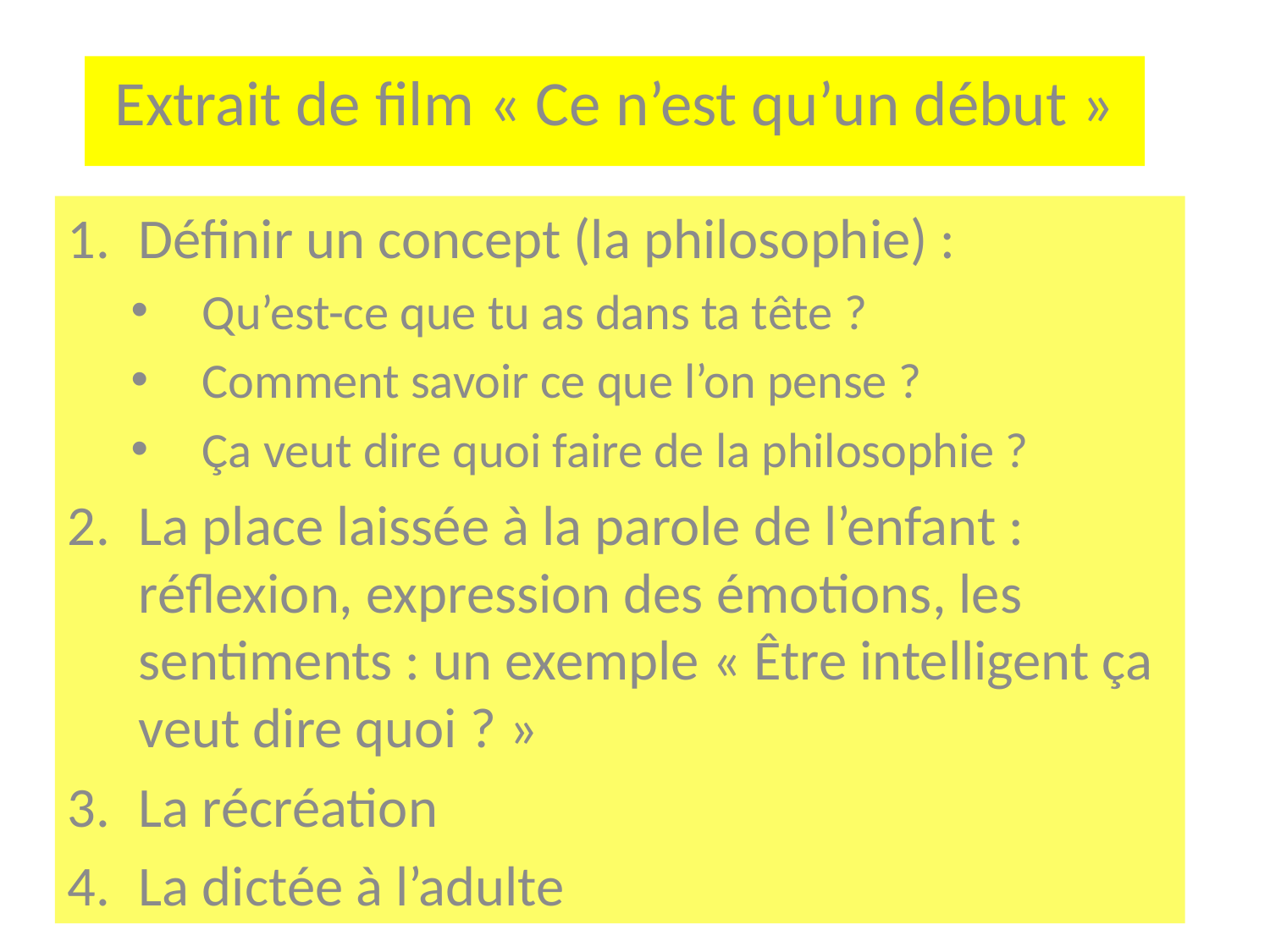

Extrait de film « Ce n’est qu’un début »
Définir un concept (la philosophie) :
Qu’est-ce que tu as dans ta tête ?
Comment savoir ce que l’on pense ?
Ça veut dire quoi faire de la philosophie ?
La place laissée à la parole de l’enfant : réflexion, expression des émotions, les sentiments : un exemple « Être intelligent ça veut dire quoi ? »
La récréation
La dictée à l’adulte